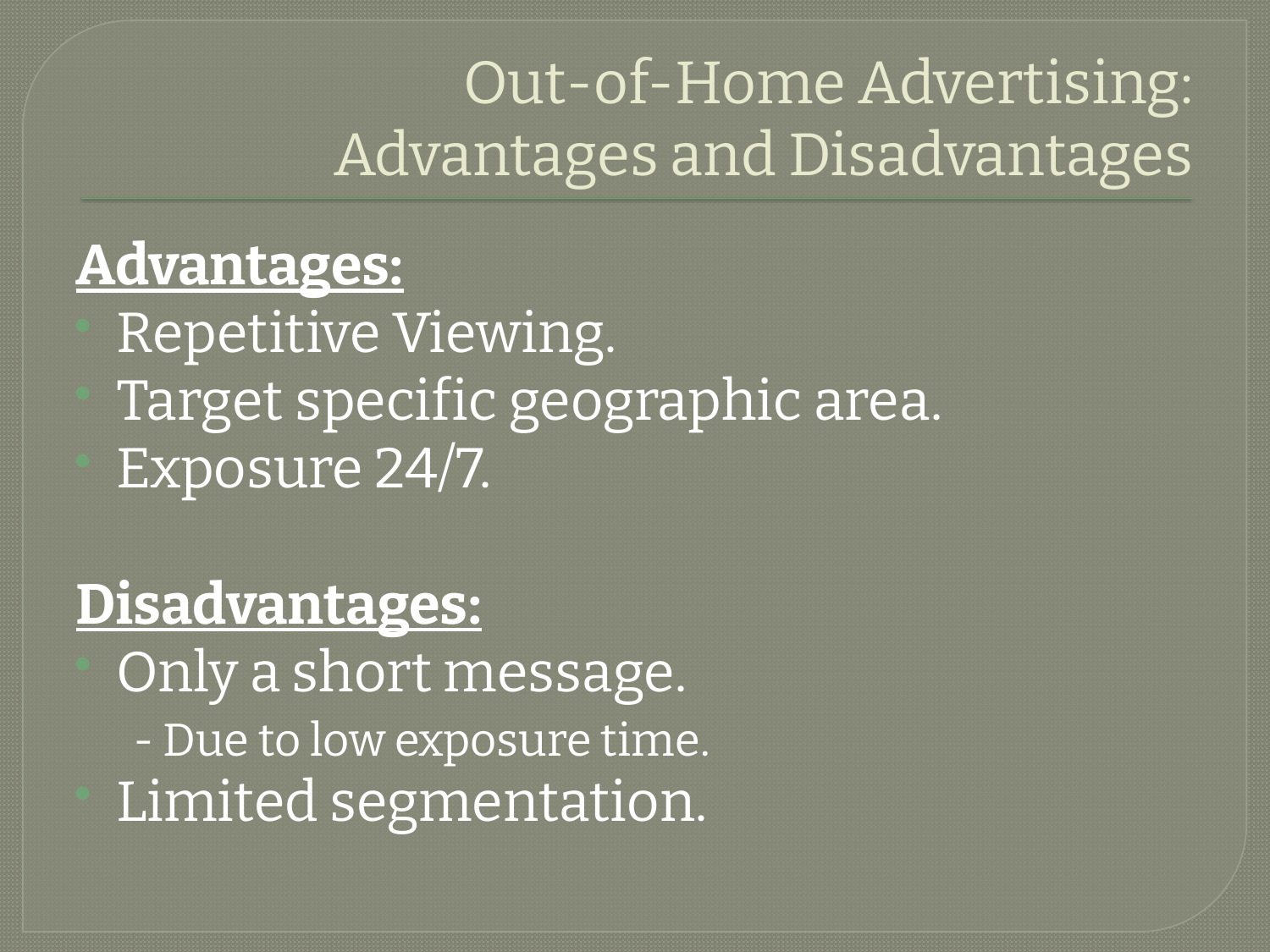

# Out-of-Home Advertising: Advantages and Disadvantages
Advantages:
Repetitive Viewing.
Target specific geographic area.
Exposure 24/7.

Disadvantages:
Only a short message.
- Due to low exposure time.
Limited segmentation.